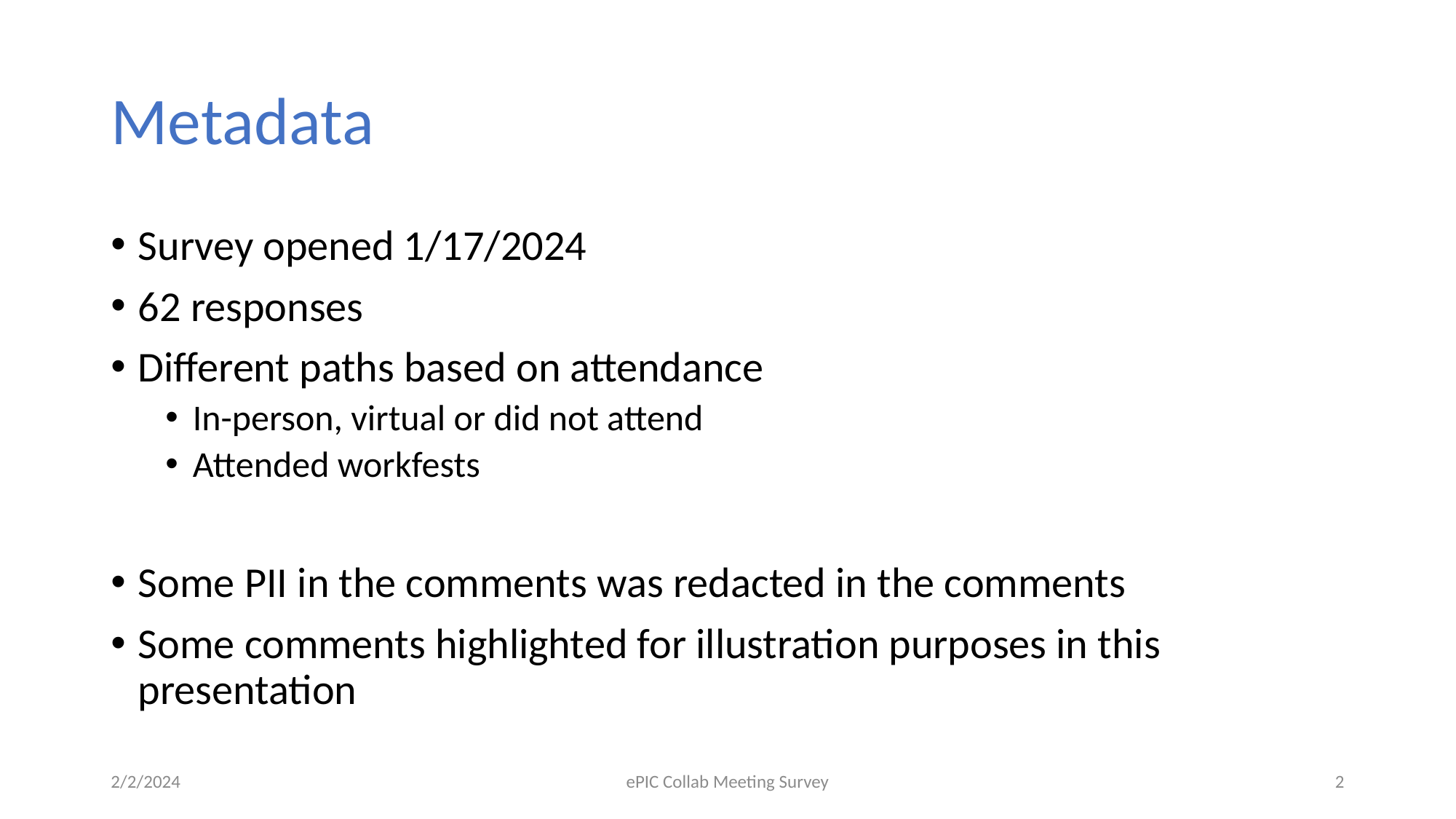

# Metadata
Survey opened 1/17/2024
62 responses
Different paths based on attendance
In-person, virtual or did not attend
Attended workfests

Some PII in the comments was redacted in the comments
Some comments highlighted for illustration purposes in this presentation
2/2/2024
ePIC Collab Meeting Survey
2